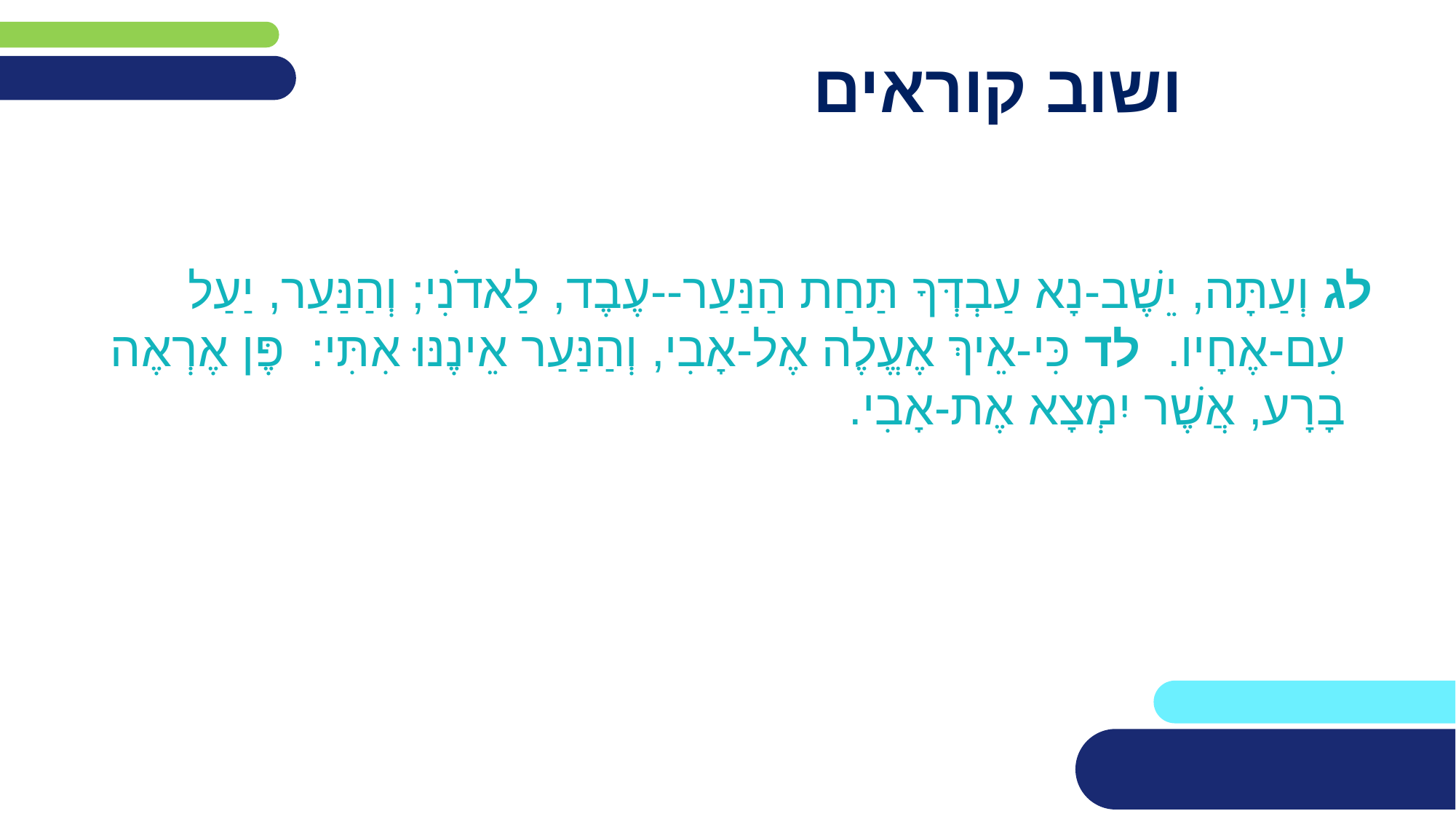

# ושוב קוראים
.).
לג וְעַתָּה, יֵשֶׁב-נָא עַבְדְּךָ תַּחַת הַנַּעַר--עֶבֶד, לַאדֹנִי; וְהַנַּעַר, יַעַל עִם-אֶחָיו.  לד כִּי-אֵיךְ אֶעֱלֶה אֶל-אָבִי, וְהַנַּעַר אֵינֶנּוּ אִתִּי:  פֶּן אֶרְאֶה בָרָע, אֲשֶׁר יִמְצָא אֶת-אָבִי.